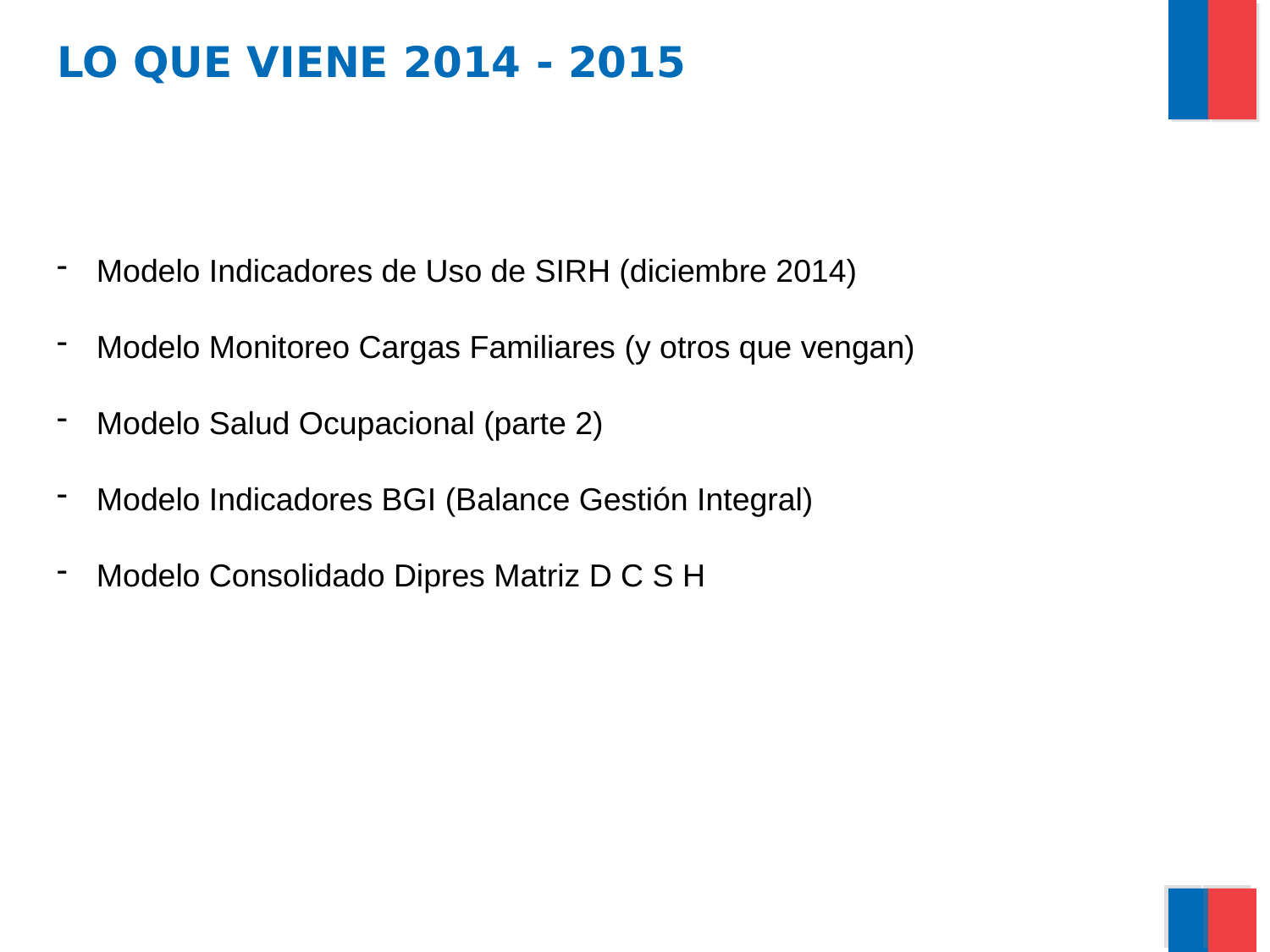

LO QUE VIENE 2014 - 2015
Modelo Indicadores de Uso de SIRH (diciembre 2014)

Modelo Monitoreo Cargas Familiares (y otros que vengan)

Modelo Salud Ocupacional (parte 2)

Modelo Indicadores BGI (Balance Gestión Integral)

Modelo Consolidado Dipres Matriz D C S H